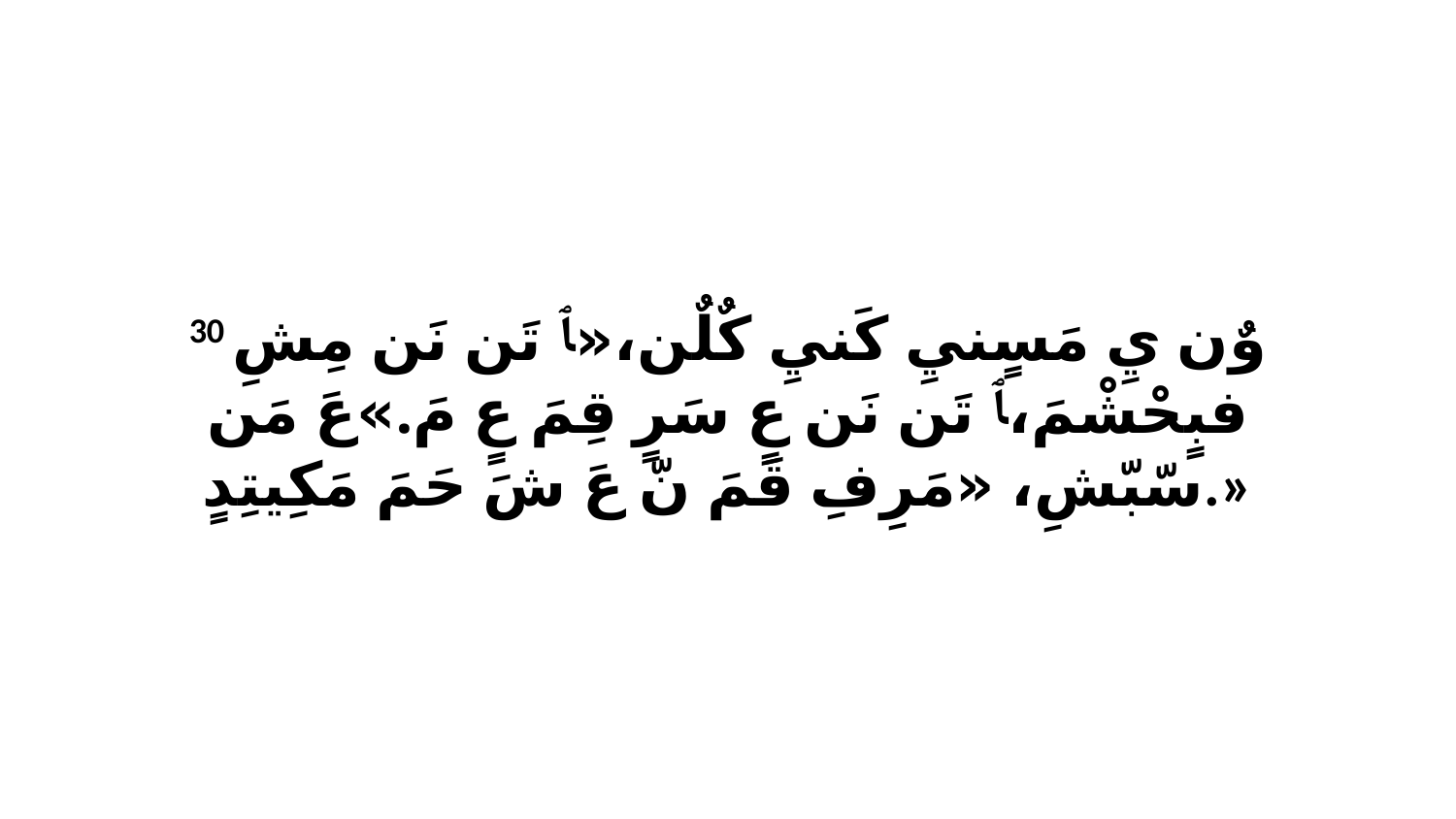

30 وٌن يِ مَسٍنيِ كَنيِ كٌلٌن،«ﭑ تَن نَن مِشِ فبٍحْشْمَ،ﭑ تَن نَن عٍ سَرٍ قِمَ عٍ مَ.»عَ مَن سّبّشِ، «مَرِفِ قَمَ نّ عَ شَ حَمَ مَكِيتِدٍ.»